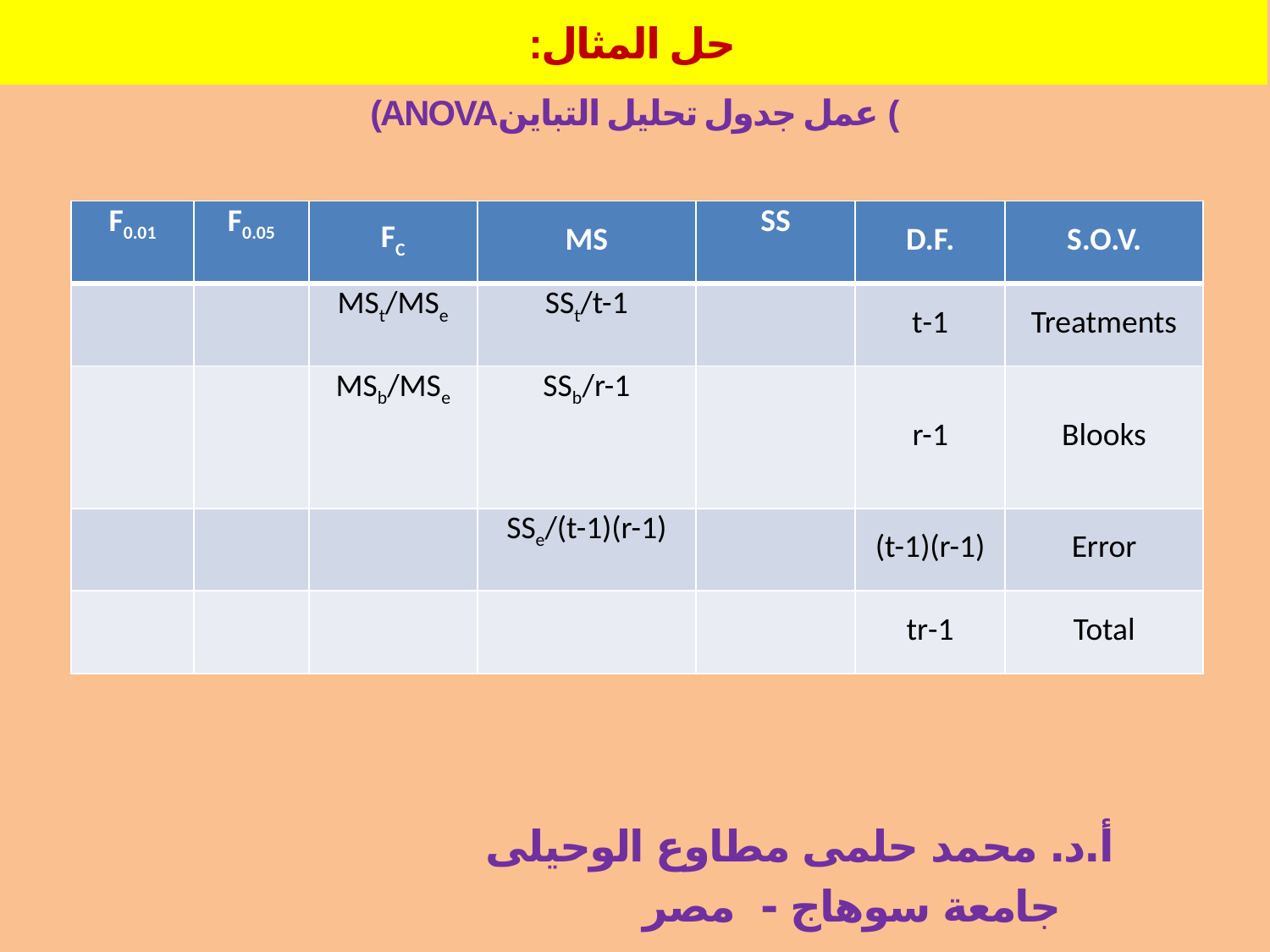

# حل المثال:
(ANOVAعمل جدول تحليل التباين (

          أ.د. محمد حلمى مطاوع الوحيلى
              جامعة سوهاج -  مصر
| F0.01 | F0.05 | FC | MS | SS | D.F. | S.O.V. |
| --- | --- | --- | --- | --- | --- | --- |
|  |  | MSt/MSe | SSt/t-1 |  | t-1 | Treatments |
|  |  | MSb/MSe | SSb/r-1 |  | r-1 | Blooks |
|  |  |  | SSe/(t-1)(r-1) |  | (t-1)(r-1) | Error |
|  |  |  |  |  | tr-1 | Total |